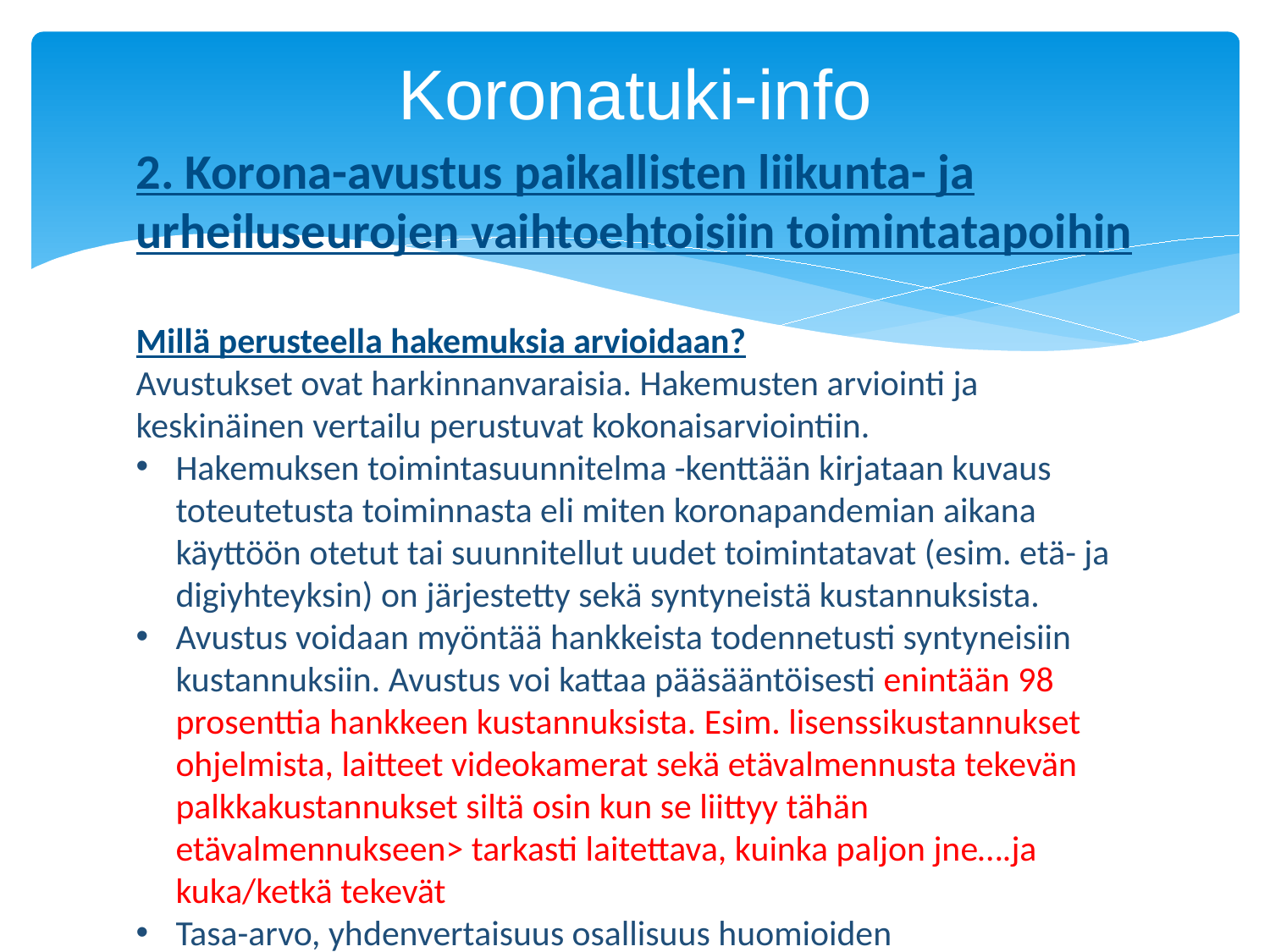

# Koronatuki-info
2. Korona-avustus paikallisten liikunta- ja urheiluseurojen vaihtoehtoisiin toimintatapoihin
Millä perusteella hakemuksia arvioidaan?
Avustukset ovat harkinnanvaraisia. Hakemusten arviointi ja keskinäinen vertailu perustuvat kokonaisarviointiin.
Hakemuksen toimintasuunnitelma -kenttään kirjataan kuvaus toteutetusta toiminnasta eli miten koronapandemian aikana käyttöön otetut tai suunnitellut uudet toimintatavat (esim. etä- ja digiyhteyksin) on järjestetty sekä syntyneistä kustannuksista.
Avustus voidaan myöntää hankkeista todennetusti syntyneisiin kustannuksiin. Avustus voi kattaa pääsääntöisesti enintään 98 prosenttia hankkeen kustannuksista. Esim. lisenssikustannukset ohjelmista, laitteet videokamerat sekä etävalmennusta tekevän palkkakustannukset siltä osin kun se liittyy tähän etävalmennukseen> tarkasti laitettava, kuinka paljon jne….ja kuka/ketkä tekevät
Tasa-arvo, yhdenvertaisuus osallisuus huomioiden